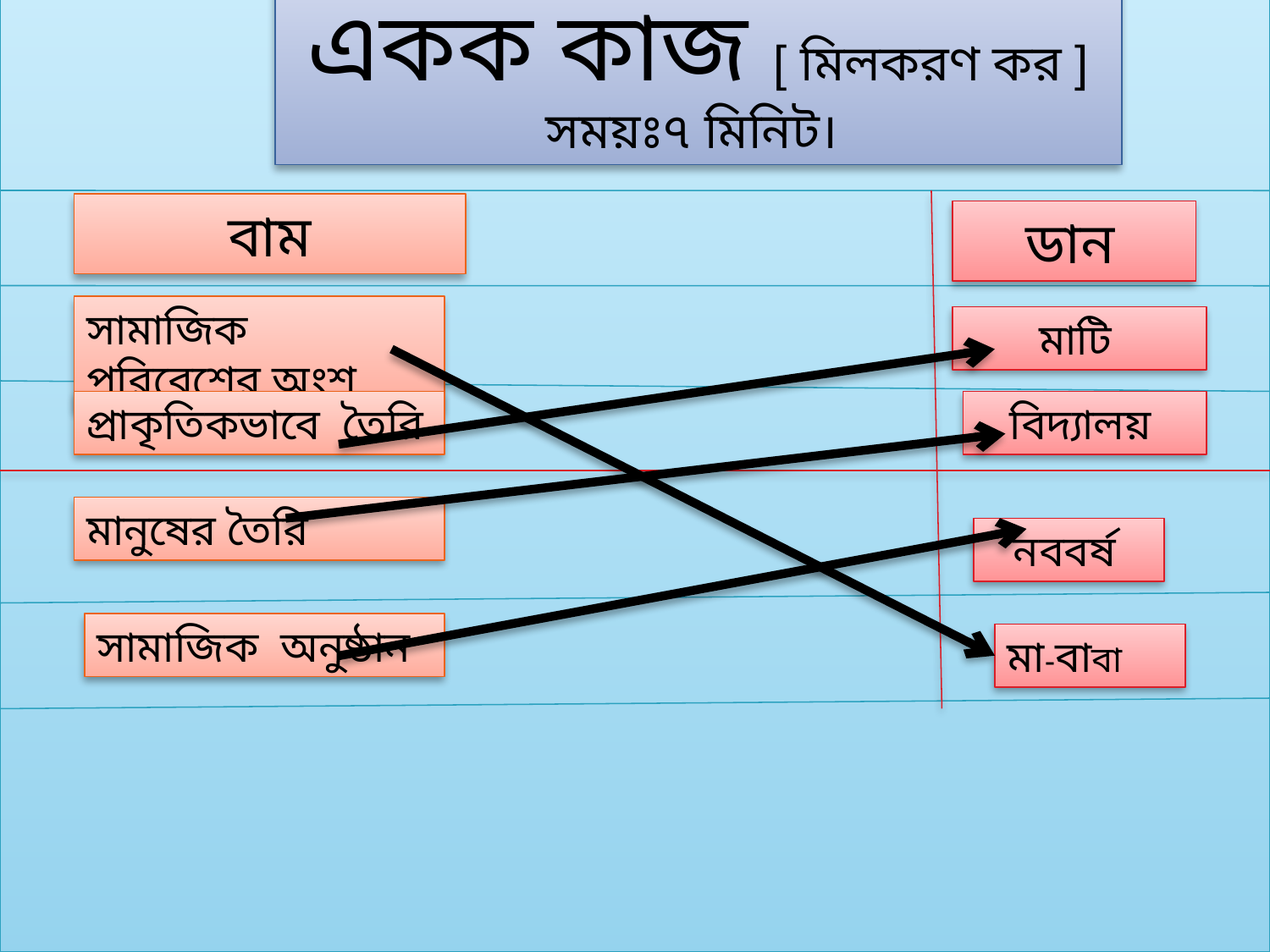

একক কাজ [ মিলকরণ কর ]
সময়ঃ৭ মিনিট।

বাম
ডান
সামাজিক পরিবেশের অংশ
মাটি
প্রাকৃতিকভাবে  তৈরি
বিদ্যালয়
মানুষের তৈরি
নববর্ষ
সামাজিক  অনুষ্ঠান
মা-বাবা